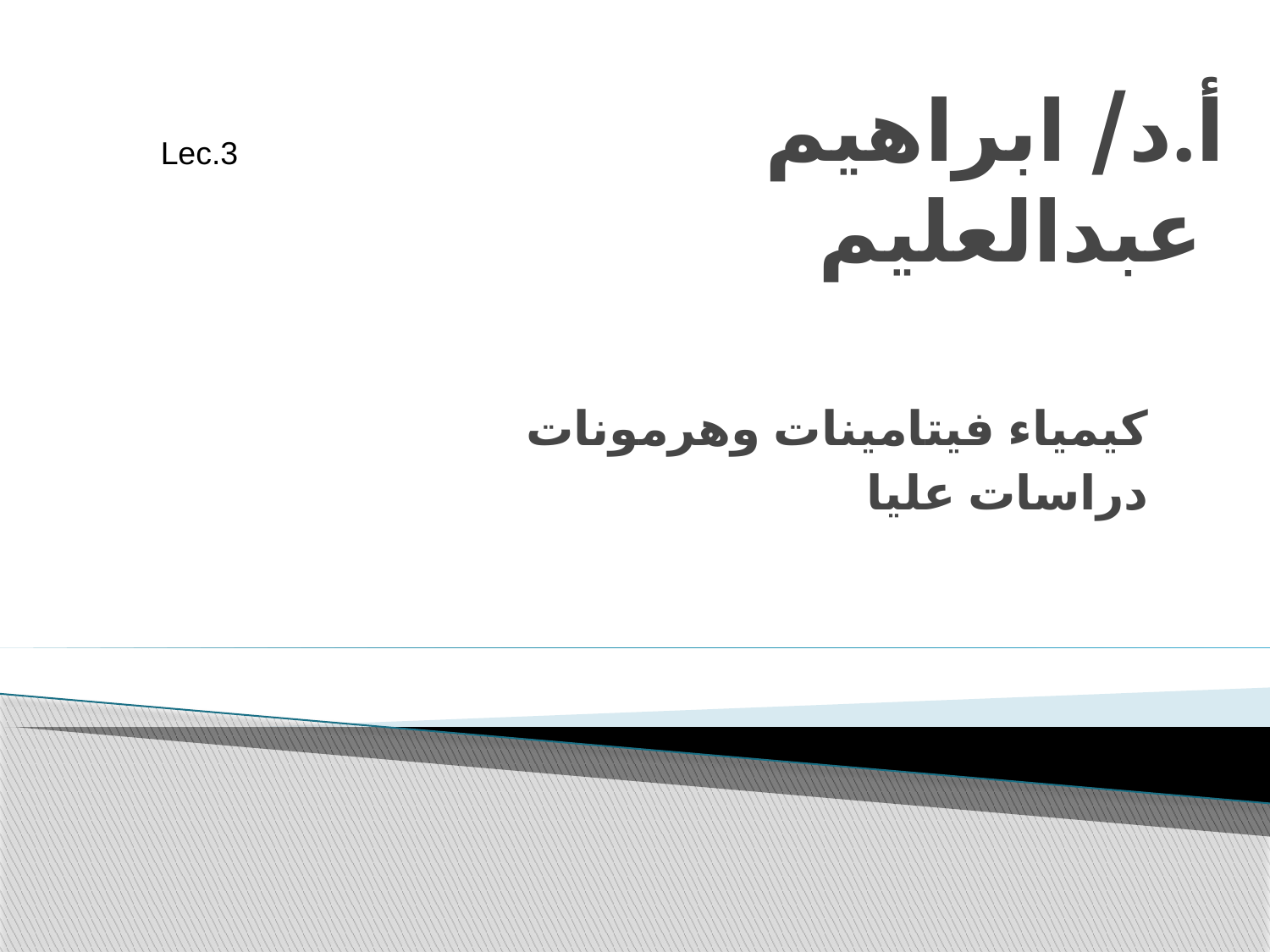

# أ.د/ ابراهيم عبدالعليم
Lec.3
كيمياء فيتامينات وهرمونات
دراسات عليا